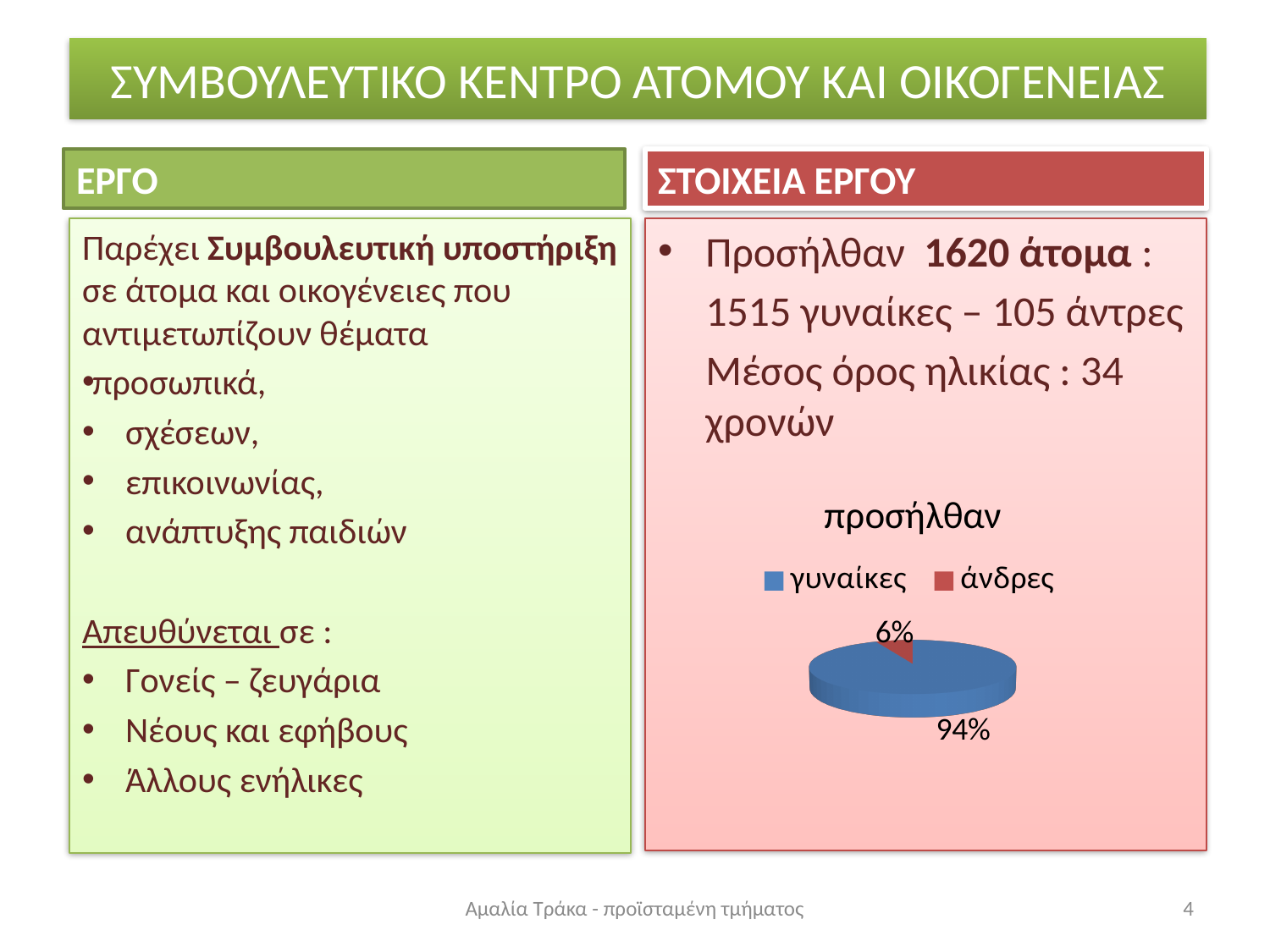

# ΣΥΜΒΟΥΛΕΥΤΙΚΟ ΚΕΝΤΡΟ ΑΤΟΜΟΥ ΚΑΙ ΟΙΚΟΓΕΝΕΙΑΣ
ΕΡΓΟ
ΣΤΟΙΧΕΙΑ ΕΡΓΟΥ
Παρέχει Συμβουλευτική υποστήριξη σε άτομα και οικογένειες που αντιμετωπίζουν θέματα
προσωπικά,
σχέσεων,
επικοινωνίας,
ανάπτυξης παιδιών

Απευθύνεται σε :
Γονείς – ζευγάρια
Νέους και εφήβους
Άλλους ενήλικες

Προσήλθαν  1620 άτομα :
	1515 γυναίκες – 105 άντρες
	Μέσος όρος ηλικίας : 34 χρονών

[unsupported chart]

Αμαλία Τράκα - προϊσταμένη τμήματος
4